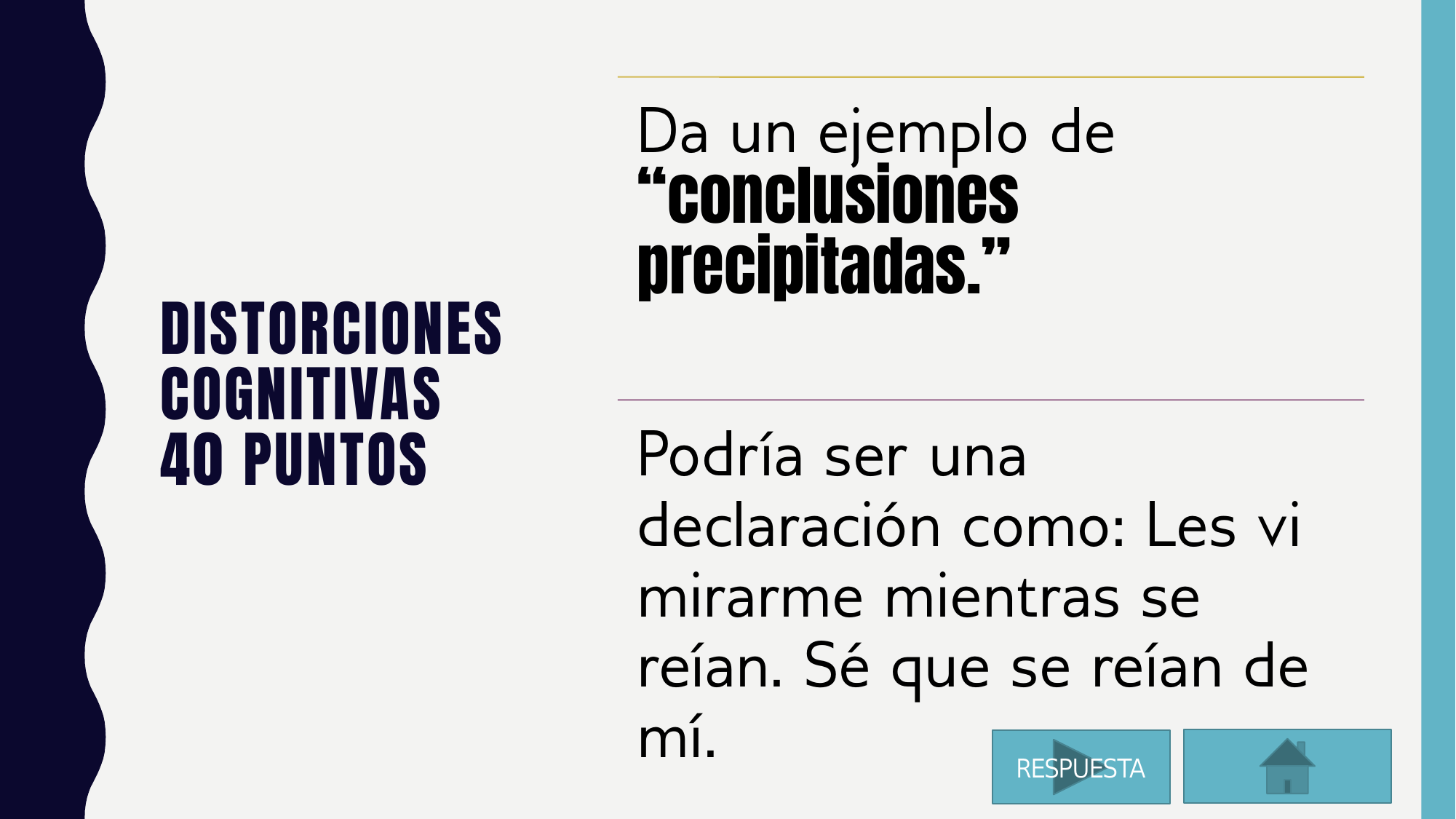

Da un ejemplo de “conclusiones precipitadas.”
Podría ser una declaración como: Les vi mirarme mientras se reían. Sé que se reían de mí.
# Distorciones Cognitivas 40 PUNTOS